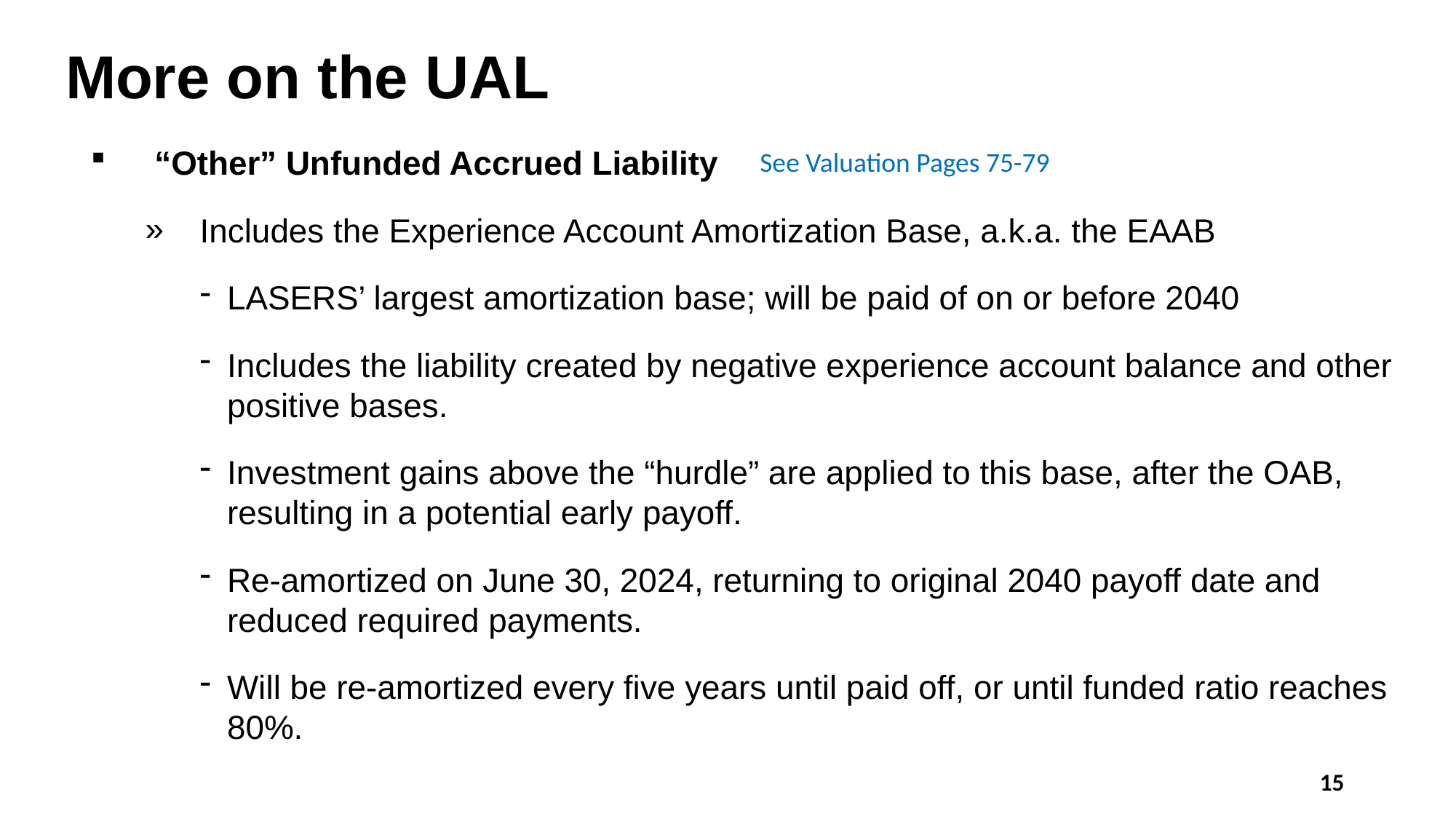

# More on the UAL
 “Other” Unfunded Accrued Liability
Includes the Experience Account Amortization Base, a.k.a. the EAAB
LASERS’ largest amortization base; will be paid of on or before 2040
Includes the liability created by negative experience account balance and other positive bases.
Investment gains above the “hurdle” are applied to this base, after the OAB, resulting in a potential early payoff.
Re-amortized on June 30, 2024, returning to original 2040 payoff date and reduced required payments.
Will be re-amortized every five years until paid off, or until funded ratio reaches 80%.
See Valuation Pages 75-79
15